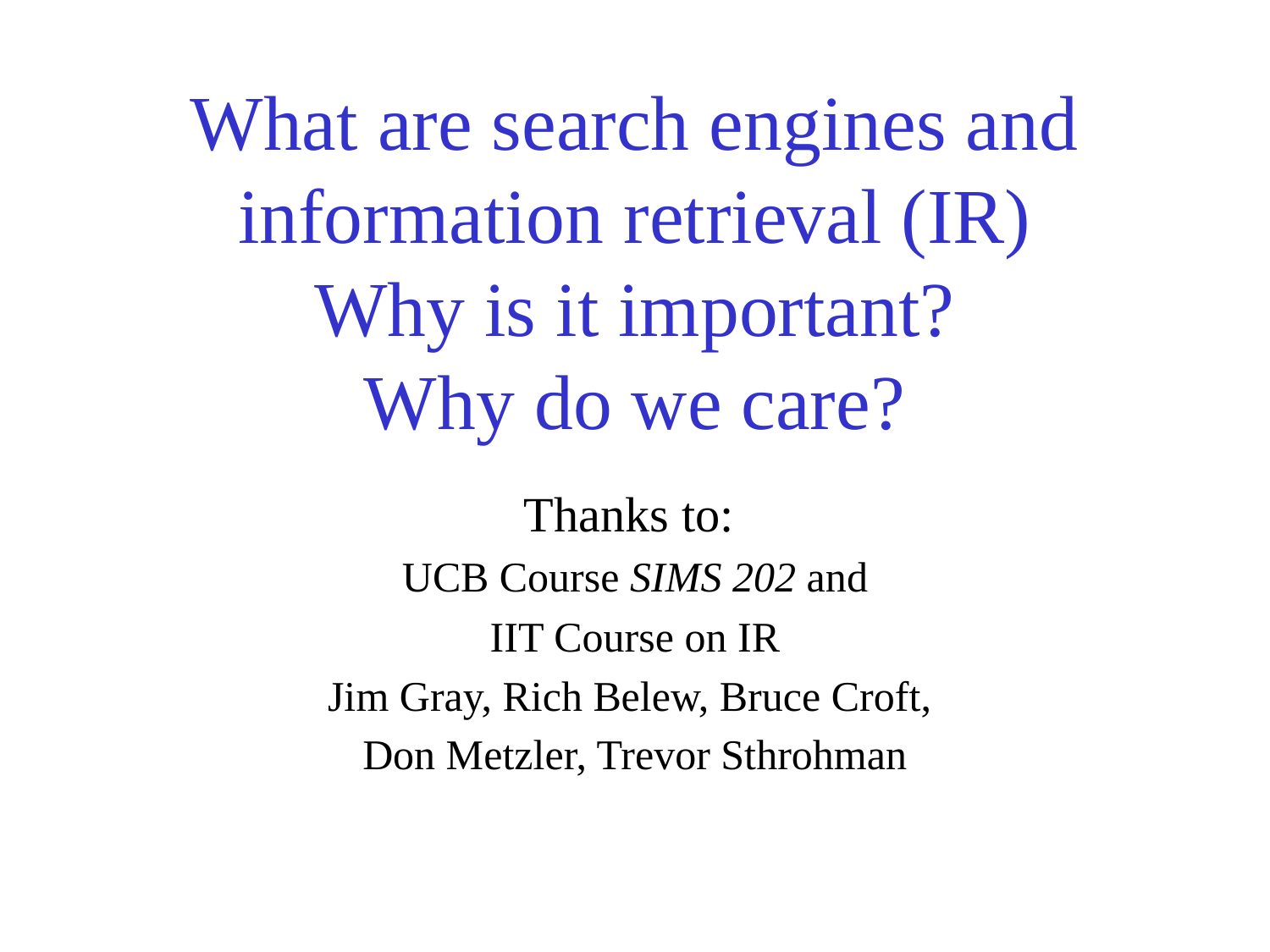

# What are search engines and information retrieval (IR) Why is it important? Why do we care?
Thanks to:
UCB Course SIMS 202 and
IIT Course on IR
Jim Gray, Rich Belew, Bruce Croft,
Don Metzler, Trevor Sthrohman